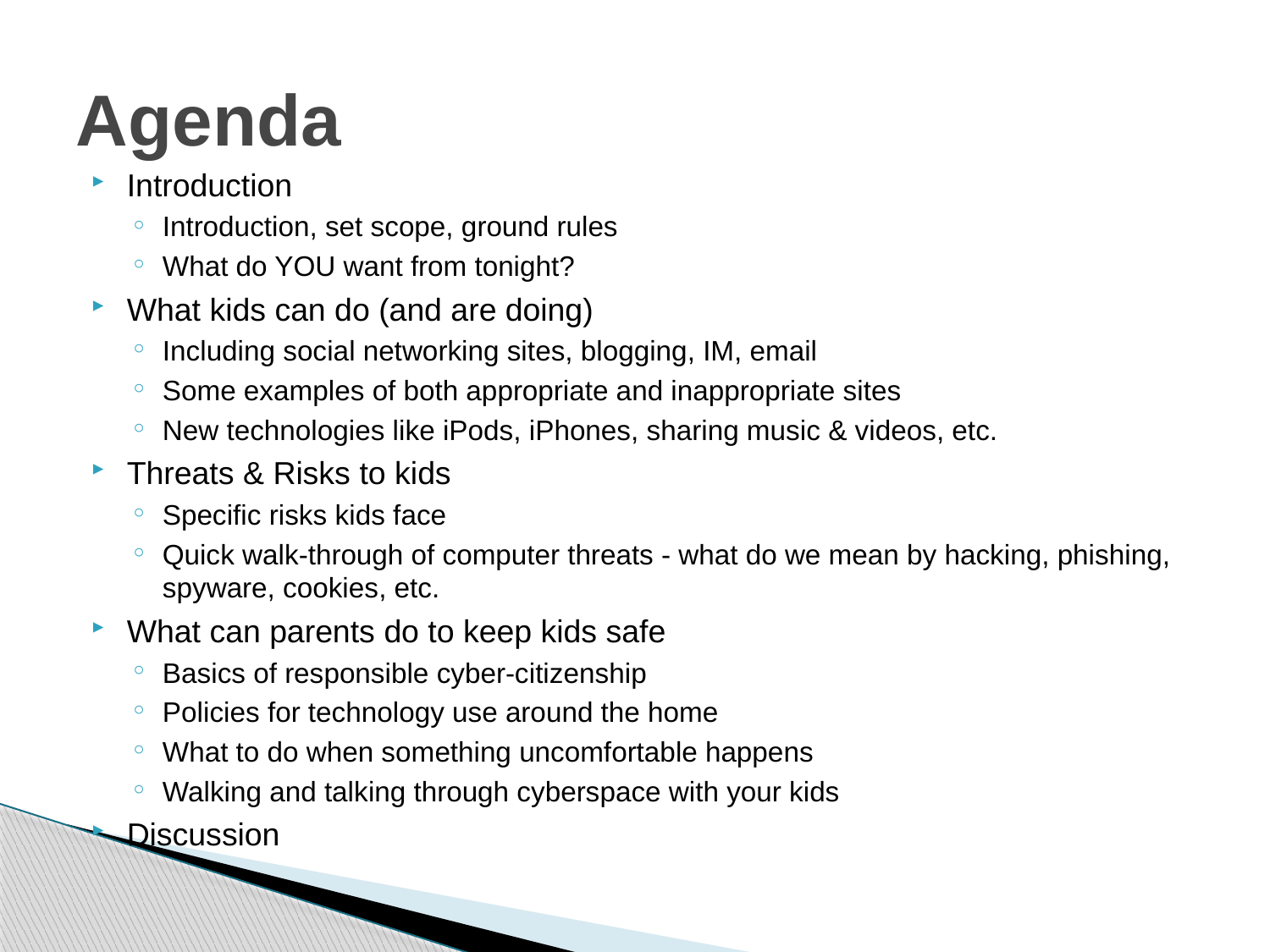

# Agenda
Introduction
Introduction, set scope, ground rules
What do YOU want from tonight?
What kids can do (and are doing)
Including social networking sites, blogging, IM, email
Some examples of both appropriate and inappropriate sites
New technologies like iPods, iPhones, sharing music & videos, etc.
Threats & Risks to kids
Specific risks kids face
Quick walk-through of computer threats - what do we mean by hacking, phishing, spyware, cookies, etc.
What can parents do to keep kids safe
Basics of responsible cyber-citizenship
Policies for technology use around the home
What to do when something uncomfortable happens
Walking and talking through cyberspace with your kids
Discussion